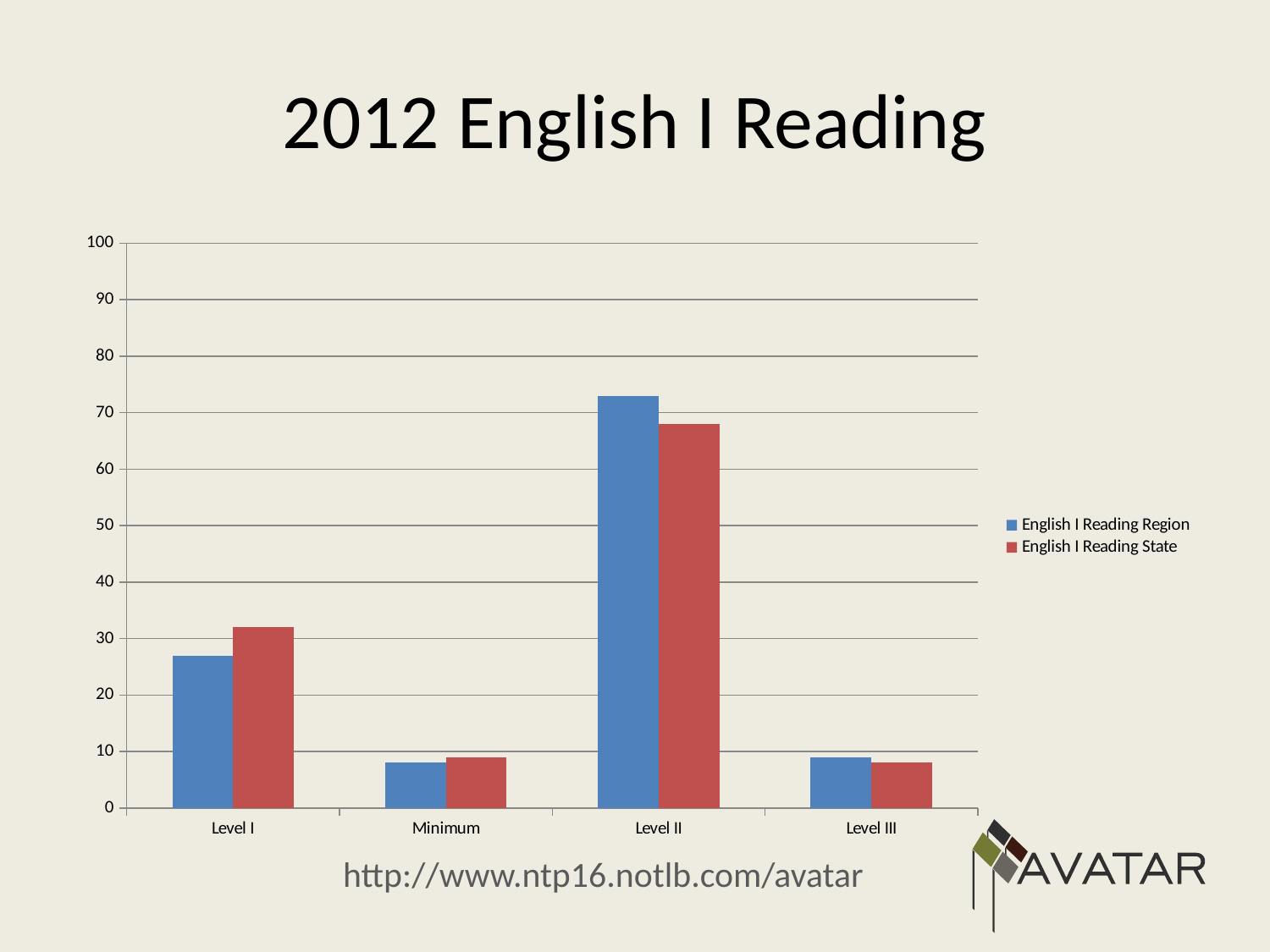

# 2012 English I Reading

### Chart

| Category | English I Reading Region | English I Reading State |
|---|---|---|
| Level I | 27.0 | 32.0 |
| Minimum | 8.0 | 9.0 |
| Level II | 73.0 | 68.0 |
| Level III | 9.0 | 8.0 |